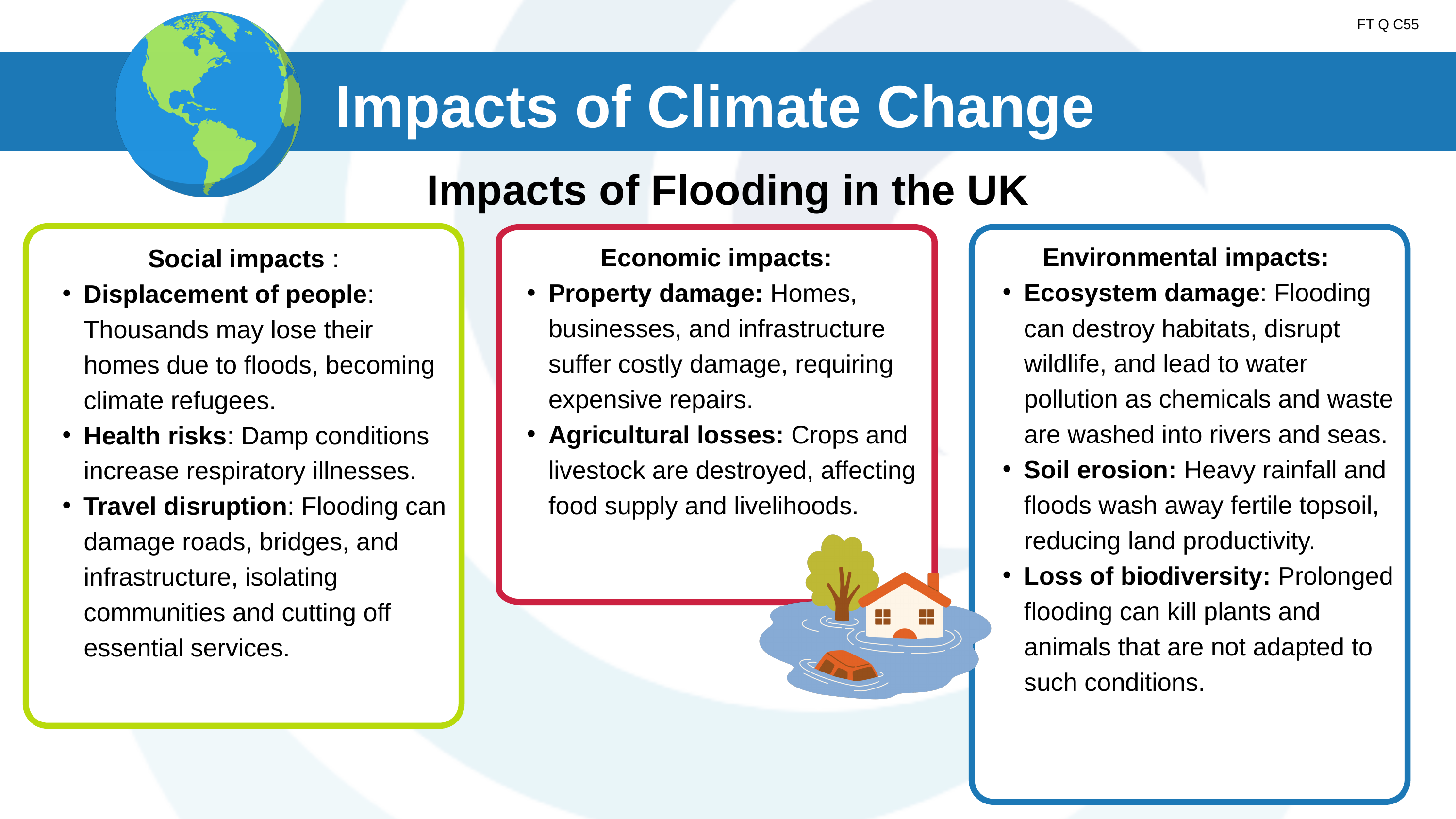

FT Q C55

Impacts of Climate Change
Impacts of Flooding in the UK

Economic impacts:
Property damage: Homes, businesses, and infrastructure suffer costly damage, requiring expensive repairs.
Agricultural losses: Crops and livestock are destroyed, affecting food supply and livelihoods.

Social impacts :
Displacement of people: Thousands may lose their homes due to floods, becoming climate refugees.
Health risks: Damp conditions increase respiratory illnesses.
Travel disruption: Flooding can damage roads, bridges, and infrastructure, isolating communities and cutting off essential services.

Environmental impacts:
Ecosystem damage: Flooding can destroy habitats, disrupt wildlife, and lead to water pollution as chemicals and waste are washed into rivers and seas.
Soil erosion: Heavy rainfall and floods wash away fertile topsoil, reducing land productivity.
Loss of biodiversity: Prolonged flooding can kill plants and animals that are not adapted to such conditions.